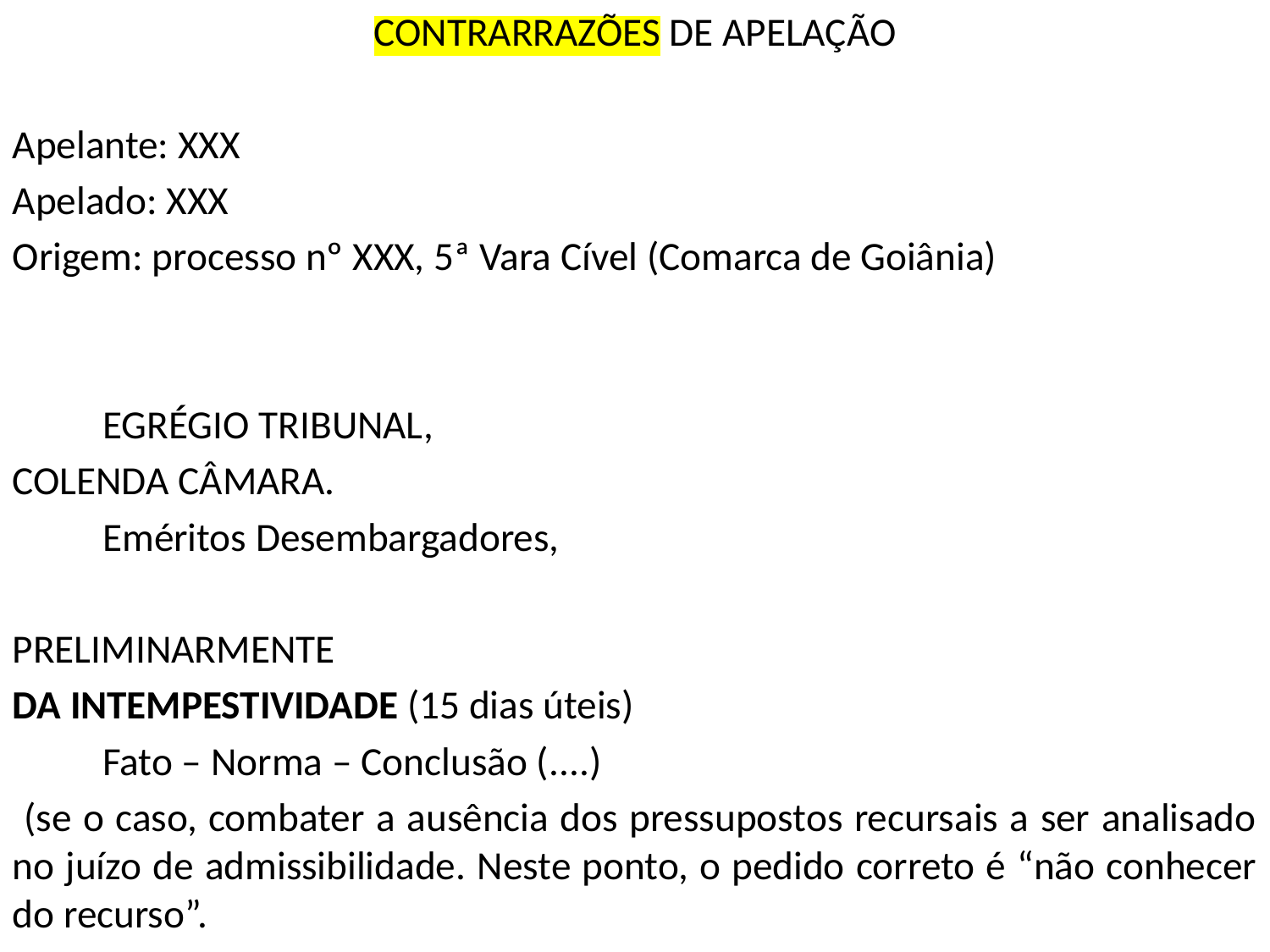

CONTRARRAZÕES DE APELAÇÃO

Apelante: XXX
Apelado: XXX
Origem: processo nº XXX, 5ª Vara Cível (Comarca de Goiânia)

			EGRÉGIO TRIBUNAL,
COLENDA CÂMARA.
		Eméritos Desembargadores,

PRELIMINARMENTE
DA INTEMPESTIVIDADE (15 dias úteis)
		Fato – Norma – Conclusão (....)
 (se o caso, combater a ausência dos pressupostos recursais a ser analisado no juízo de admissibilidade. Neste ponto, o pedido correto é “não conhecer do recurso”.